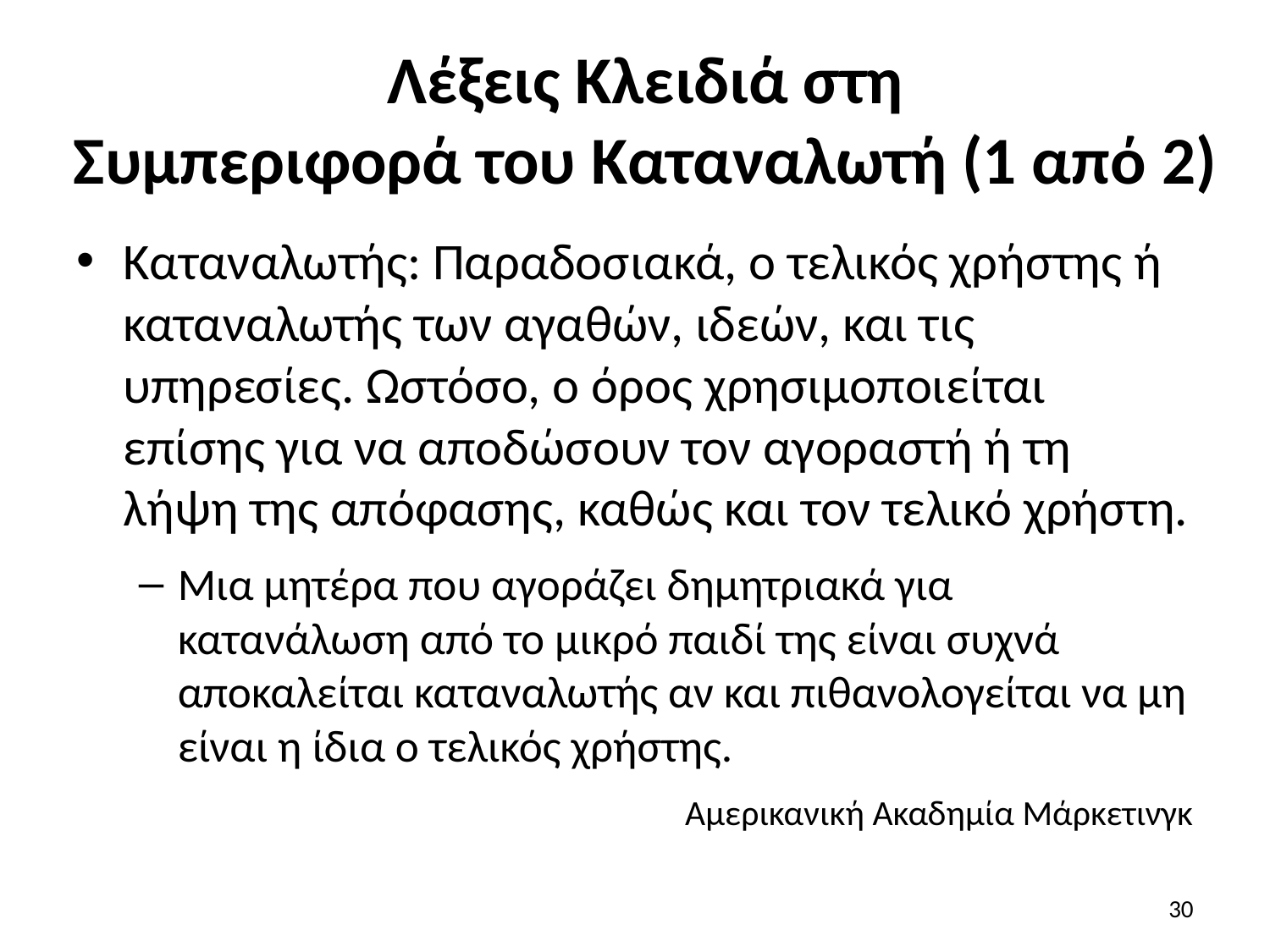

# Λέξεις Κλειδιά στη Συμπεριφορά του Καταναλωτή (1 από 2)
Καταναλωτής: Παραδοσιακά, ο τελικός χρήστης ή καταναλωτής των αγαθών, ιδεών, και τις υπηρεσίες. Ωστόσο, ο όρος χρησιμοποιείται επίσης για να αποδώσουν τον αγοραστή ή τη λήψη της απόφασης, καθώς και τον τελικό χρήστη.
Μια μητέρα που αγοράζει δημητριακά για κατανάλωση από το μικρό παιδί της είναι συχνά αποκαλείται καταναλωτής αν και πιθανολογείται να μη είναι η ίδια ο τελικός χρήστης.
Αμερικανική Ακαδημία Μάρκετινγκ
30